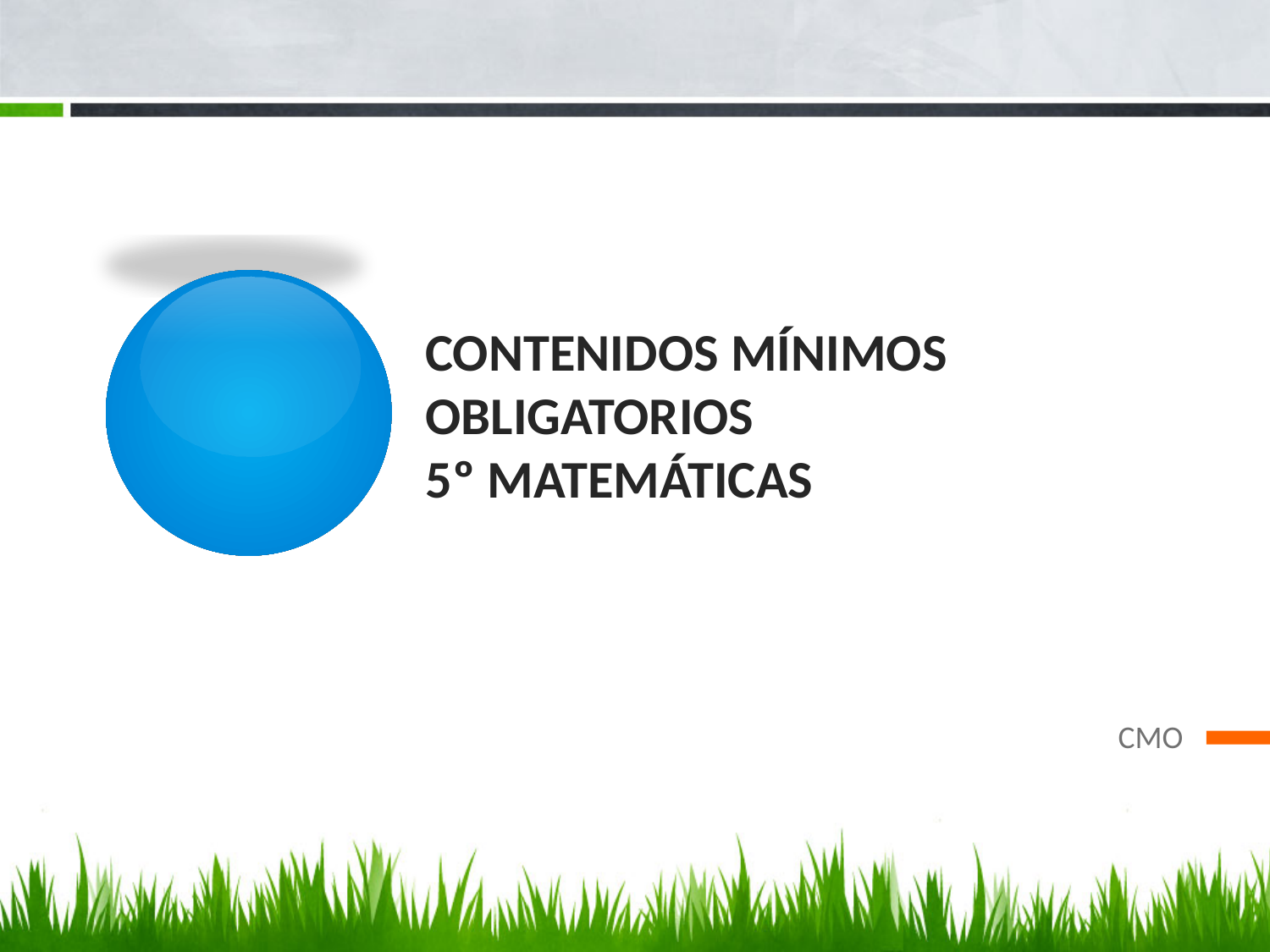

# CONTENIDOS MÍNIMOS OBLIGATORIOS 5º MATEMÁTICAS
CMO